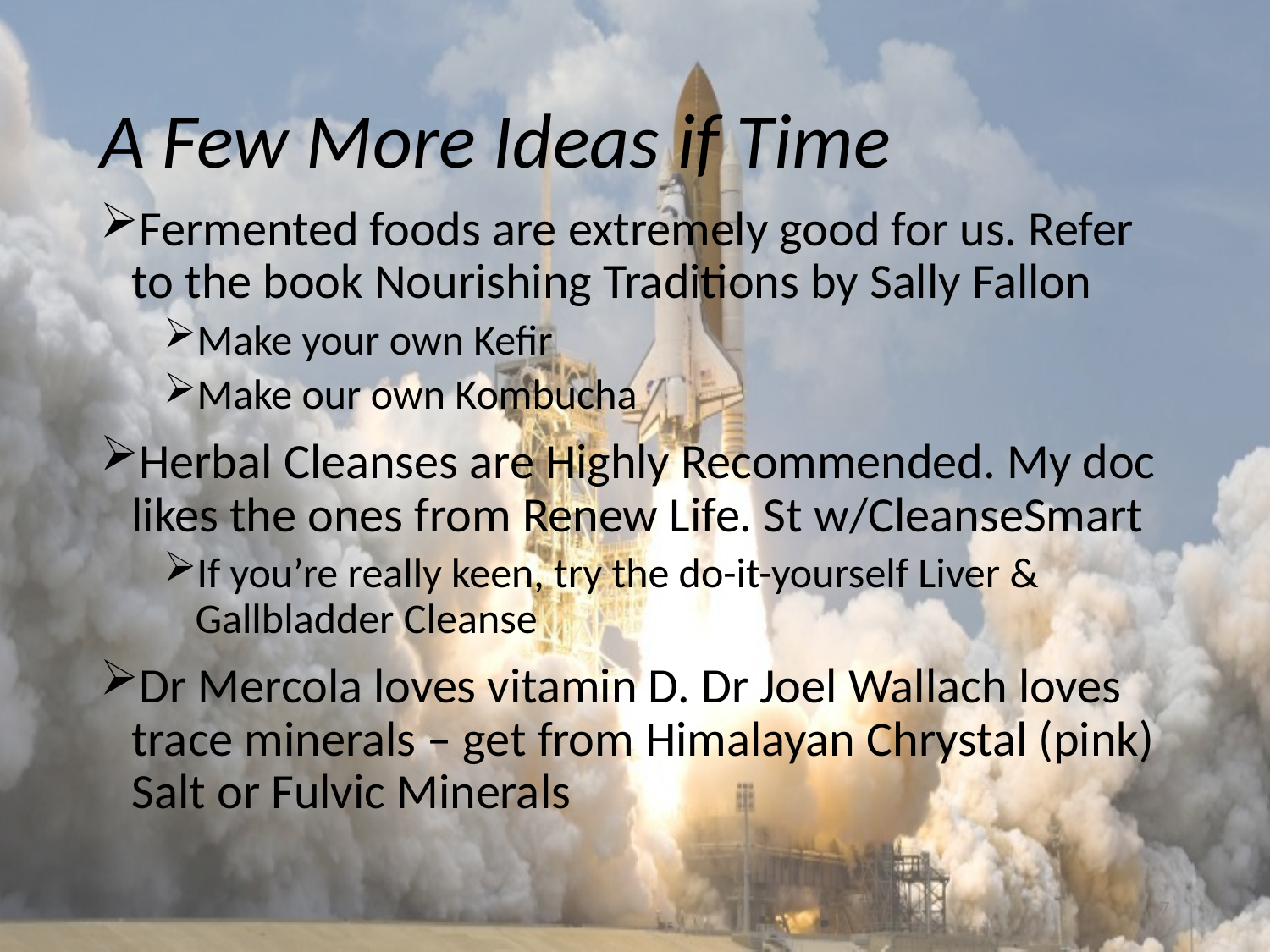

# A Few More Ideas if Time
Fermented foods are extremely good for us. Refer to the book Nourishing Traditions by Sally Fallon
Make your own Kefir
Make our own Kombucha
Herbal Cleanses are Highly Recommended. My doc likes the ones from Renew Life. St w/CleanseSmart
If you’re really keen, try the do-it-yourself Liver & Gallbladder Cleanse
Dr Mercola loves vitamin D. Dr Joel Wallach loves trace minerals – get from Himalayan Chrystal (pink) Salt or Fulvic Minerals
7